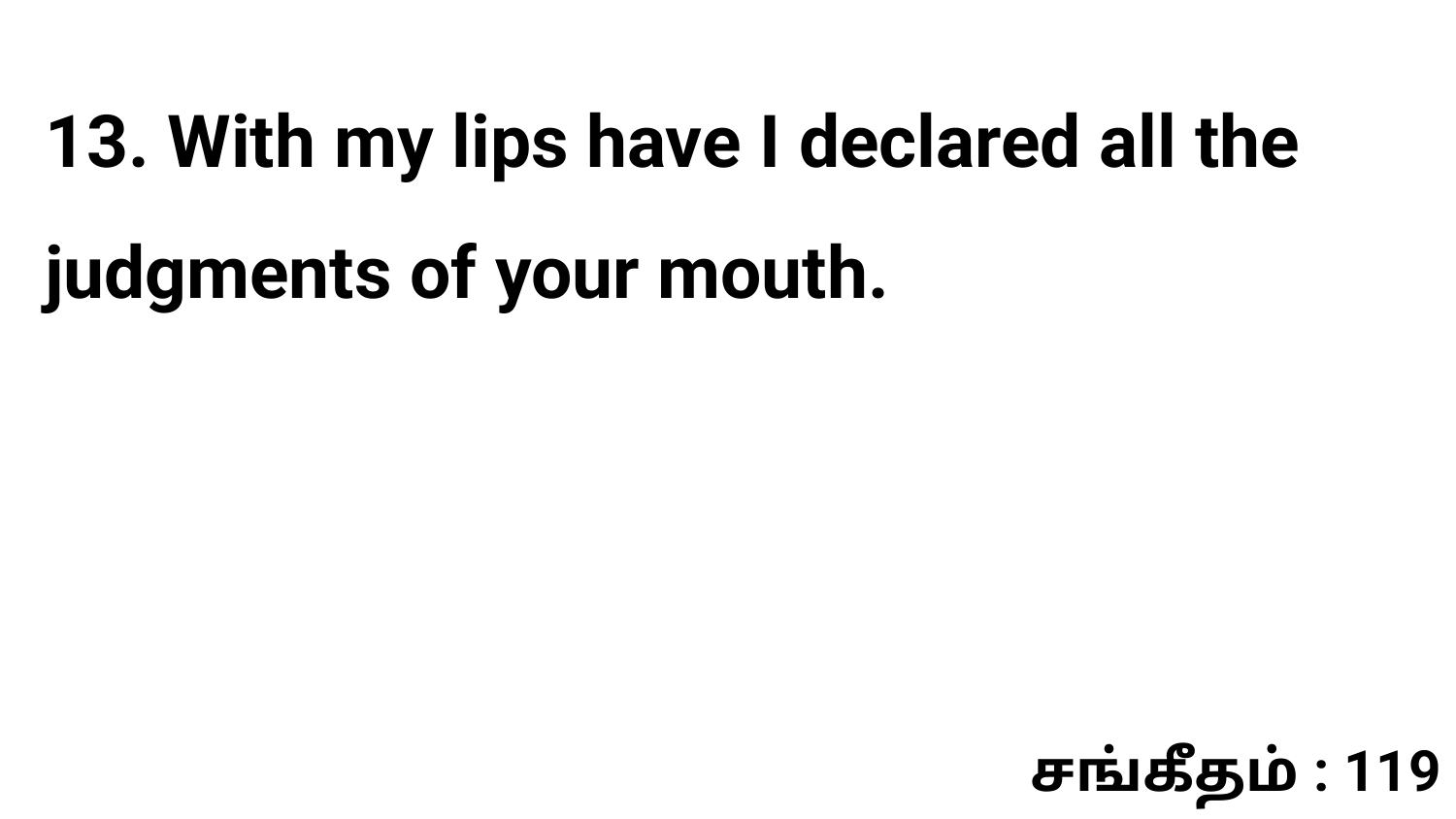

13. With my lips have I declared all the judgments of your mouth.
சங்கீதம் : 119